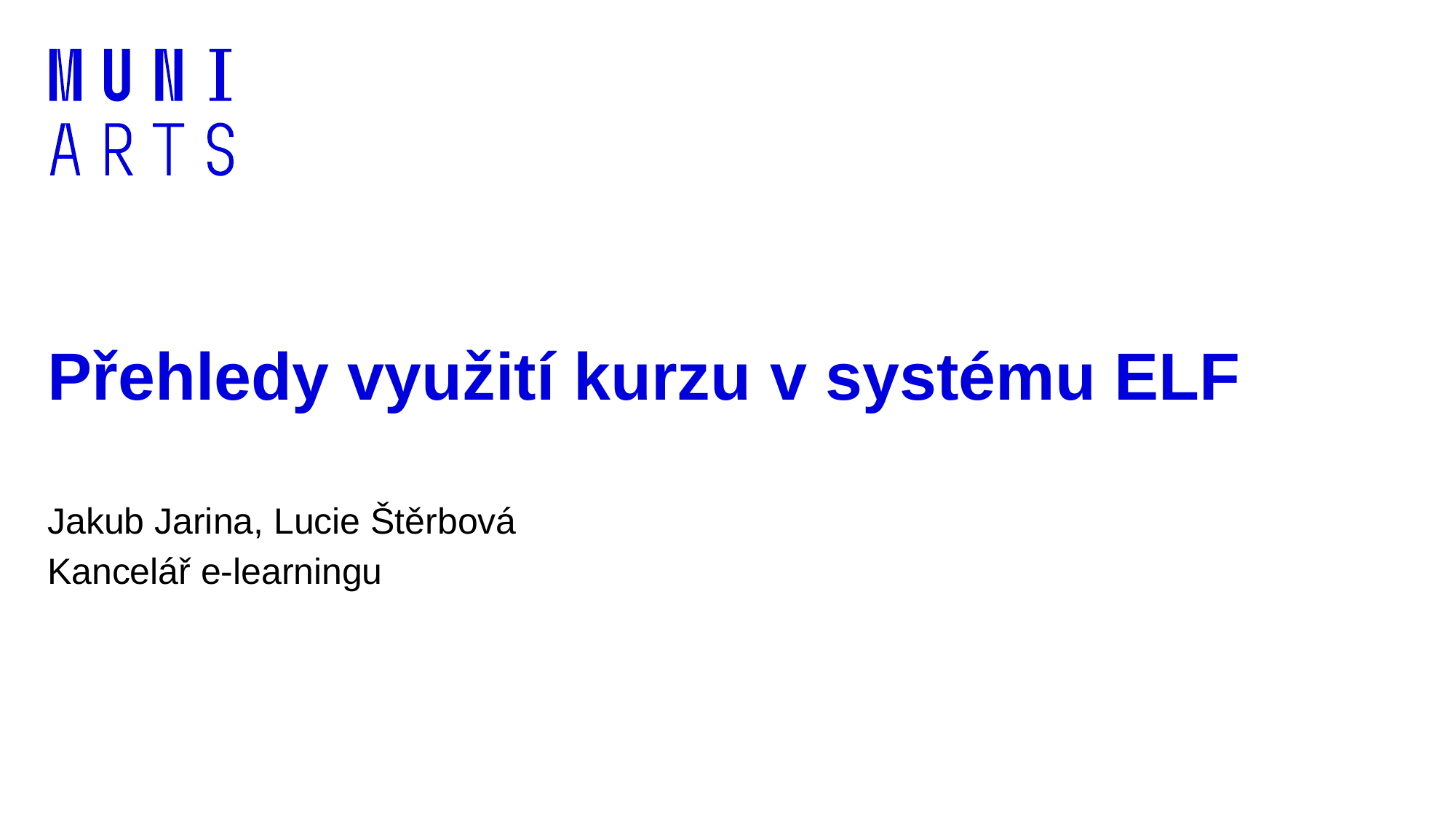

# Přehledy využití kurzu v systému ELF
Jakub Jarina, Lucie Štěrbová
Kancelář e-learningu